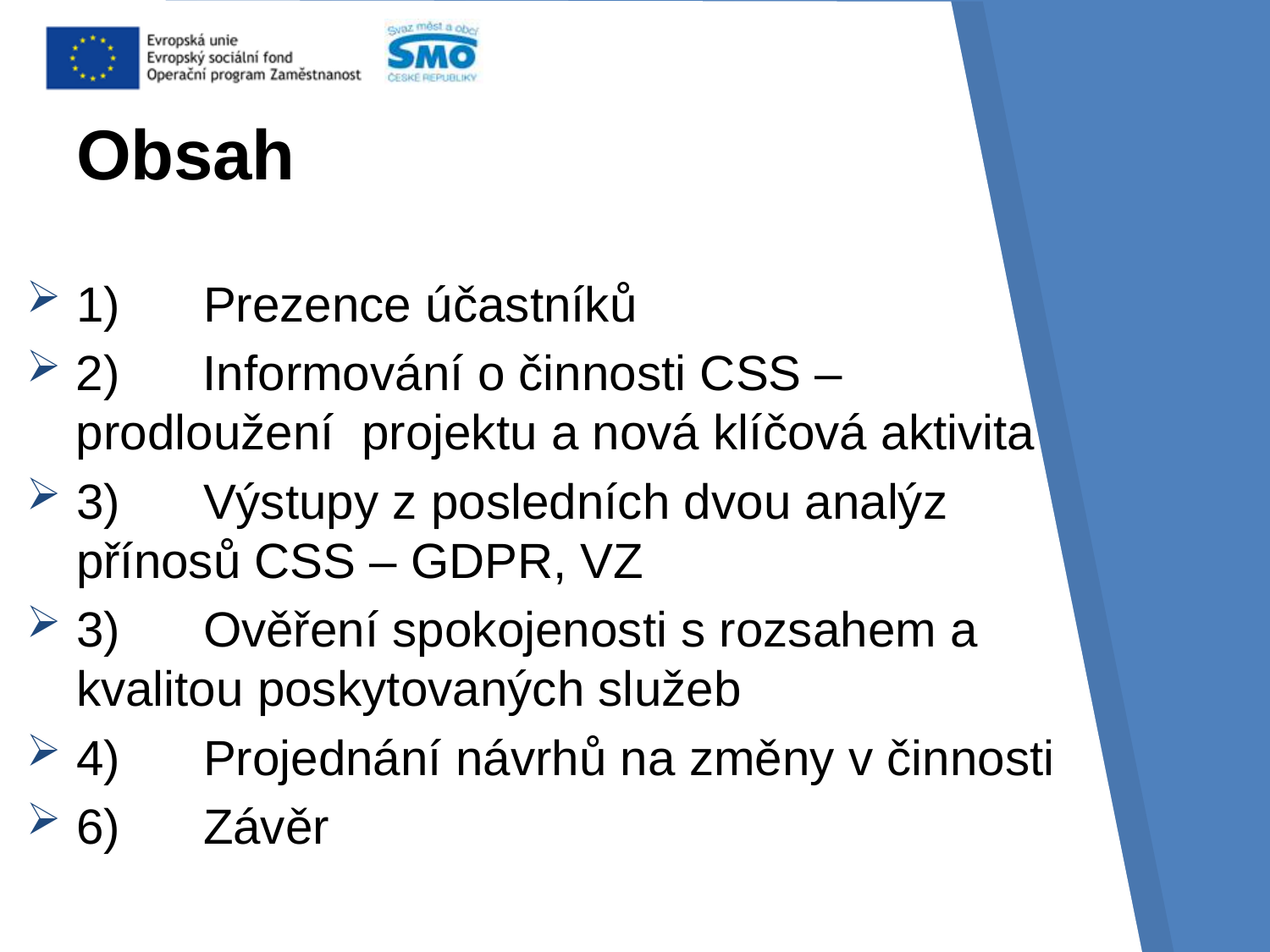

# Obsah
1)	Prezence účastníků
2)	Informování o činnosti CSS – prodloužení  projektu a nová klíčová aktivita
3)	Výstupy z posledních dvou analýz přínosů CSS – GDPR, VZ
3)	Ověření spokojenosti s rozsahem a kvalitou poskytovaných služeb
4)	Projednání návrhů na změny v činnosti
6)	Závěr